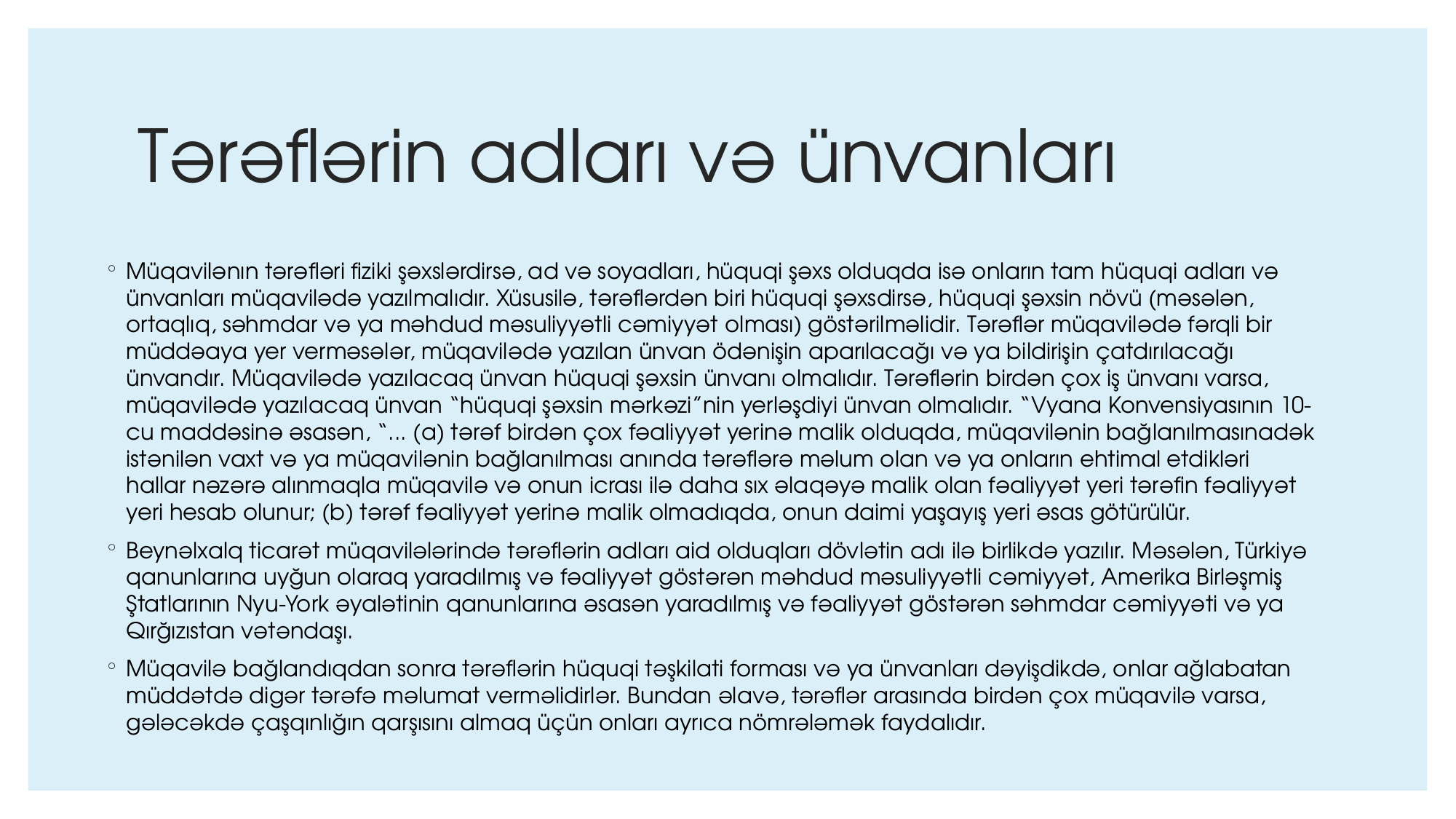

# Tərəflərin adları və ünvanları
Müqavilənın tərəfləri fiziki şəxslərdirsə, ad və soyadları, hüquqi şəxs olduqda isə onların tam hüquqi adları və ünvanları müqavilədə yazılmalıdır. Xüsusilə, tərəflərdən biri hüquqi şəxsdirsə, hüquqi şəxsin növü (məsələn, ortaqlıq, səhmdar və ya məhdud məsuliyyətli cəmiyyət olması) göstərilməlidir. Tərəflər müqavilədə fərqli bir müddəaya yer verməsələr, müqavilədə yazılan ünvan ödənişin aparılacağı və ya bildirişin çatdırılacağı ünvandır. Müqavilədə yazılacaq ünvan hüquqi şəxsin ünvanı olmalıdır. Tərəflərin birdən çox iş ünvanı varsa, müqavilədə yazılacaq ünvan “hüquqi şəxsin mərkəzi”nin yerləşdiyi ünvan olmalıdır. “Vyana Konvensiyasının 10-cu maddəsinə əsasən, “... (a) tərəf birdən çox fəaliyyət yerinə malik olduqda, müqavilənin bağlanılmasınadək istənilən vaxt və ya müqavilənin bağlanılması anında tərəflərə məlum olan və ya onların ehtimal etdikləri hallar nəzərə alınmaqla müqavilə və onun icrası ilə daha sıx əlaqəyə malik olan fəaliyyət yeri tərəfin fəaliyyət yeri hesab olunur; (b) tərəf fəaliyyət yerinə malik olmadıqda, onun daimi yaşayış yeri əsas götürülür.
Beynəlxalq ticarət müqavilələrində tərəflərin adları aid olduqları dövlətin adı ilə birlikdə yazılır. Məsələn, Türkiyə qanunlarına uyğun olaraq yaradılmış və fəaliyyət göstərən məhdud məsuliyyətli cəmiyyət, Amerika Birləşmiş Ştatlarının Nyu-York əyalətinin qanunlarına əsasən yaradılmış və fəaliyyət göstərən səhmdar cəmiyyəti və ya Qırğızıstan vətəndaşı.
Müqavilə bağlandıqdan sonra tərəflərin hüquqi təşkilati forması və ya ünvanları dəyişdikdə, onlar ağlabatan müddətdə digər tərəfə məlumat verməlidirlər. Bundan əlavə, tərəflər arasında birdən çox müqavilə varsa, gələcəkdə çaşqınlığın qarşısını almaq üçün onları ayrıca nömrələmək faydalıdır.